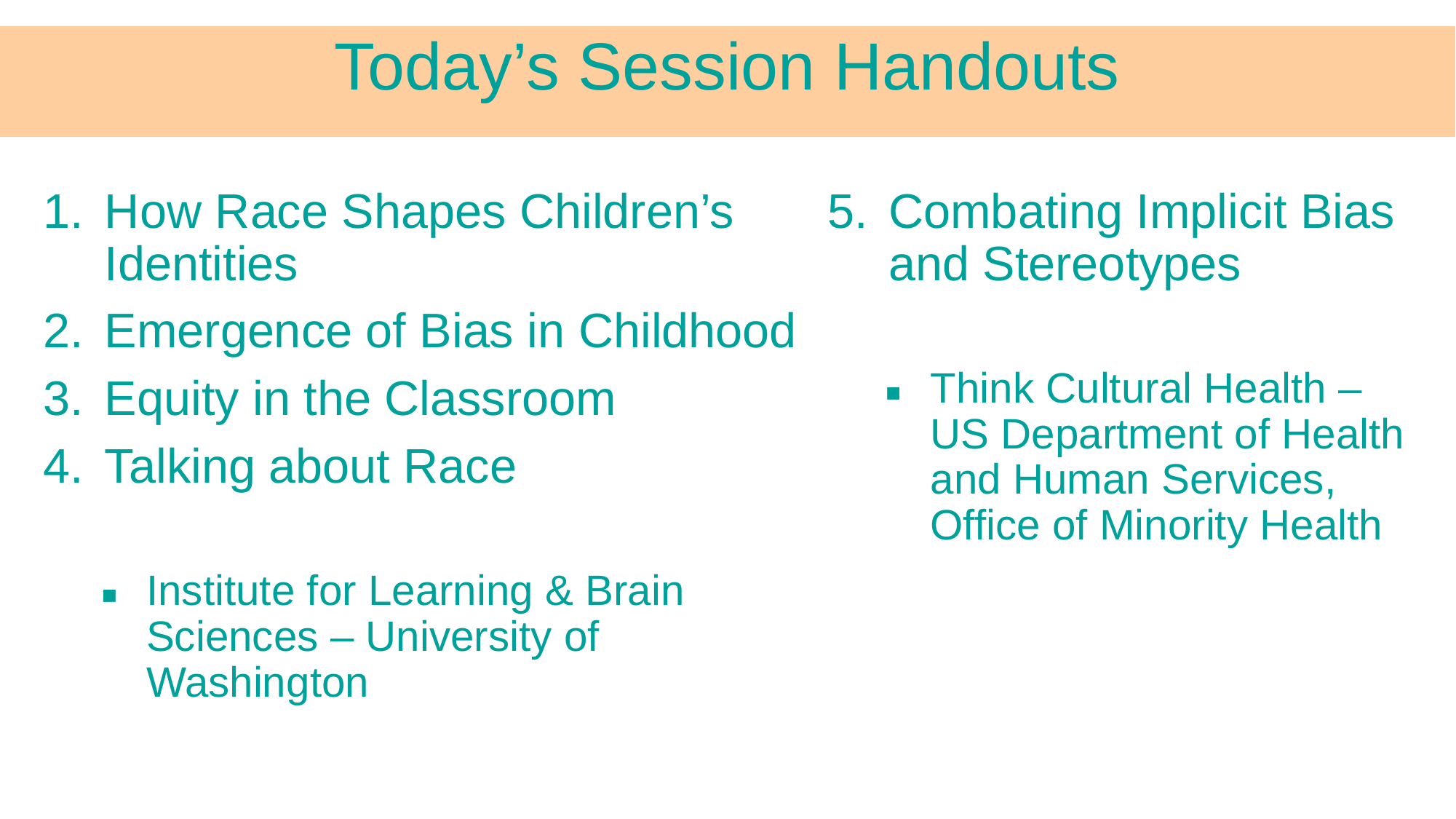

# Today’s Session Handouts
How Race Shapes Children’s Identities
Emergence of Bias in Childhood
Equity in the Classroom
Talking about Race

Institute for Learning & Brain Sciences – University of Washington
Combating Implicit Bias and Stereotypes

Think Cultural Health – US Department of Health and Human Services, Office of Minority Health